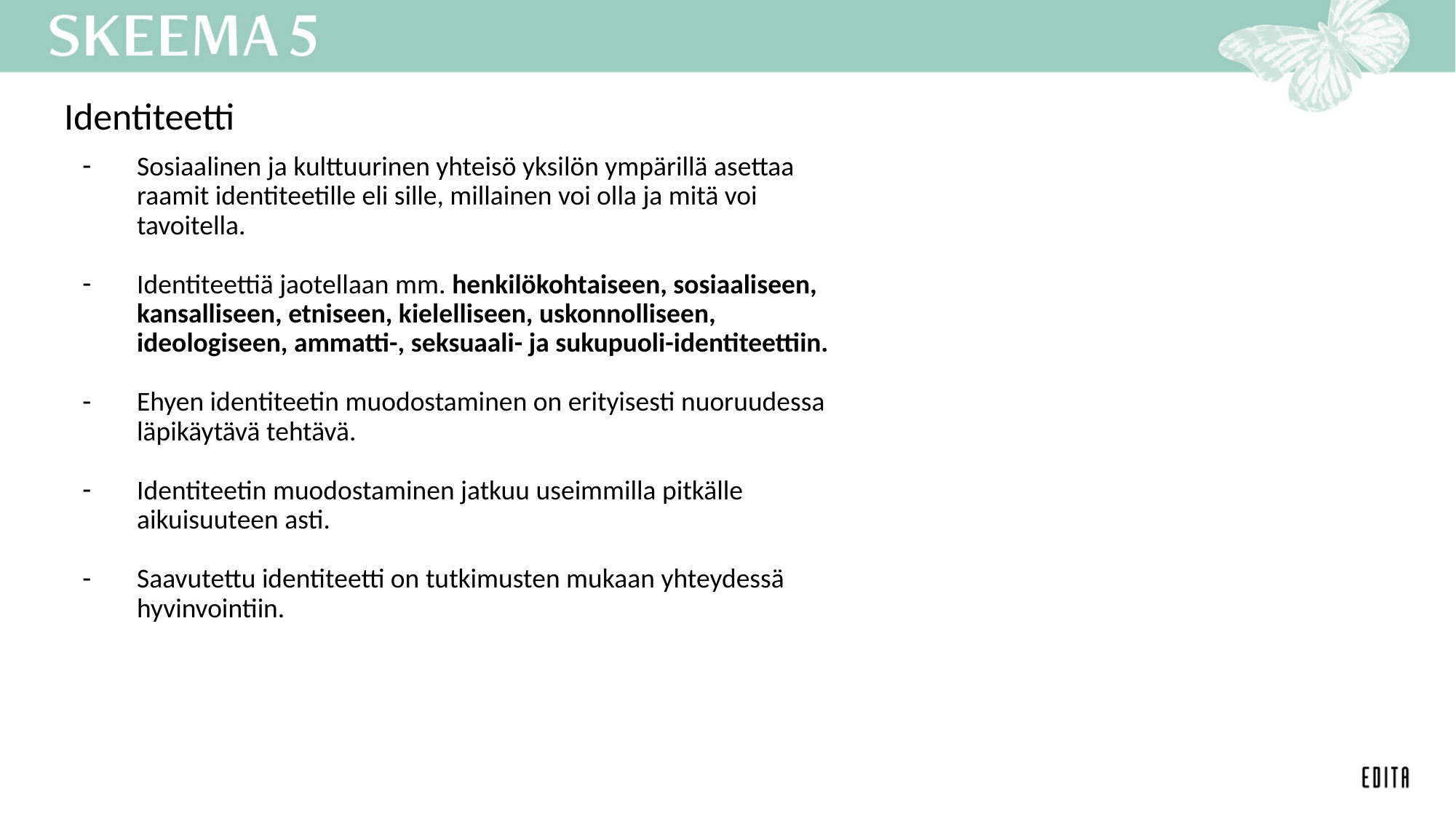

# Identiteetti
Sosiaalinen ja kulttuurinen yhteisö yksilön ympärillä asettaa raamit identiteetille eli sille, millainen voi olla ja mitä voi tavoitella.

Identiteettiä jaotellaan mm. henkilökohtaiseen, sosiaaliseen, kansalliseen, etniseen, kielelliseen, uskonnolliseen, ideologiseen, ammatti-, seksuaali- ja sukupuoli-identiteettiin.

Ehyen identiteetin muodostaminen on erityisesti nuoruudessa läpikäytävä tehtävä.

Identiteetin muodostaminen jatkuu useimmilla pitkälle aikuisuuteen asti.

Saavutettu identiteetti on tutkimusten mukaan yhteydessä hyvinvointiin.